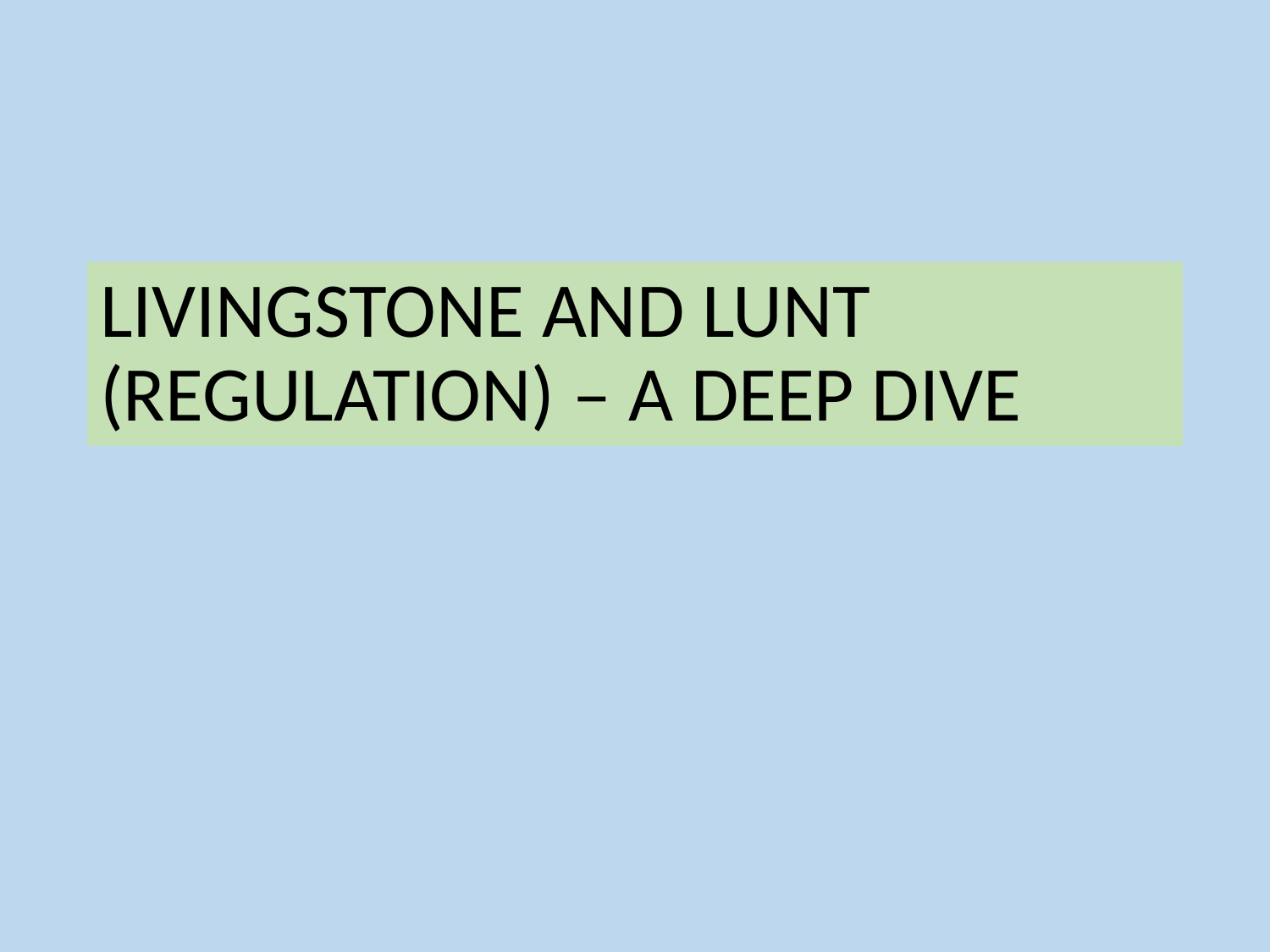

# LIVINGSTONE AND LUNT (REGULATION) – A DEEP DIVE